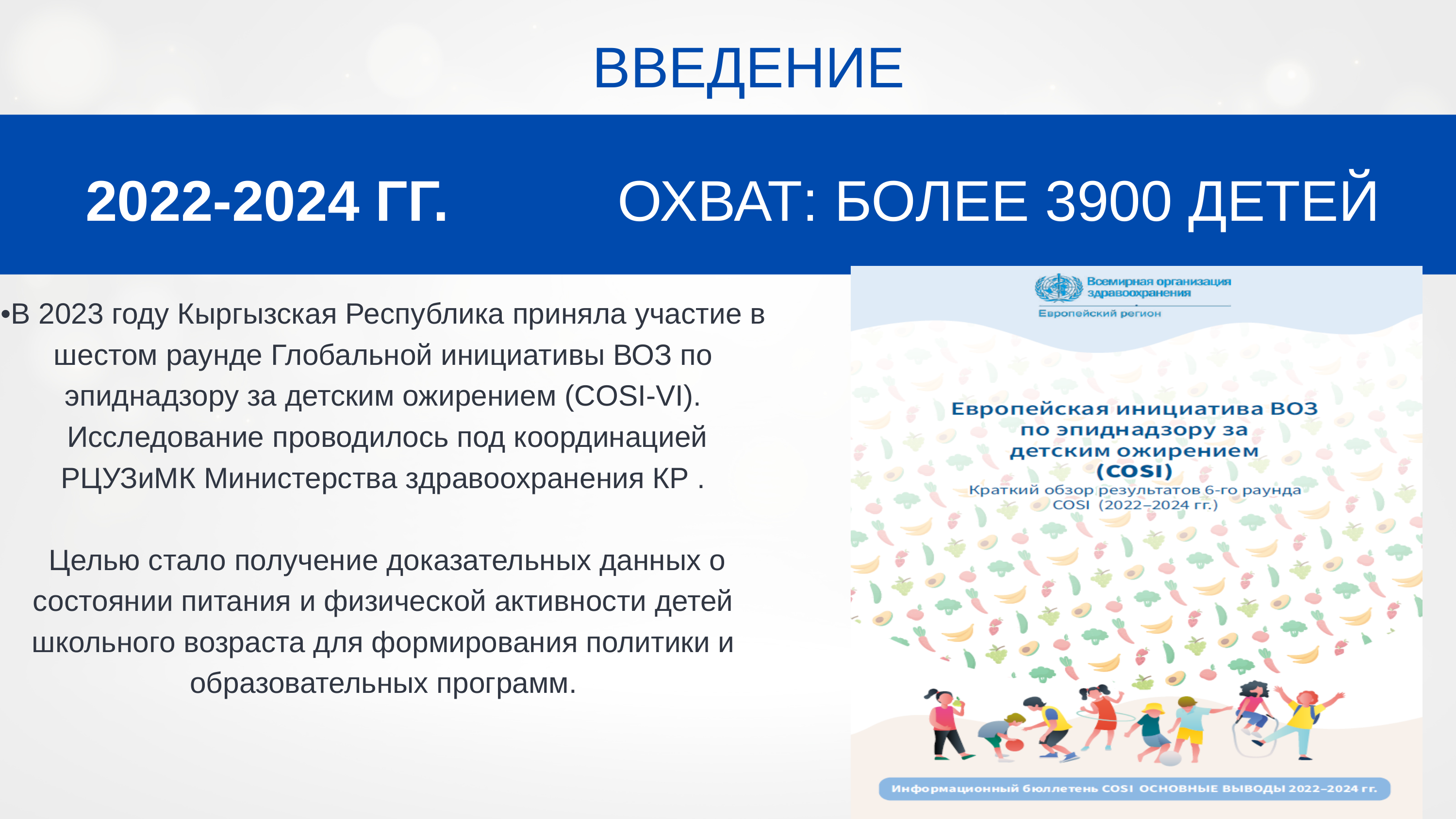

ВВЕДЕНИЕ

2022-2024 ГГ.
ОХВАТ: БОЛЕЕ 3900 ДЕТЕЙ

•В 2023 году Кыргызская Республика приняла участие в шестом раунде Глобальной инициативы ВОЗ по эпиднадзору за детским ожирением (COSI-VI).
 Исследование проводилось под координацией РЦУЗиМК Министерства здравоохранения КР .

 Целью стало получение доказательных данных о состоянии питания и физической активности детей школьного возраста для формирования политики и образовательных программ.